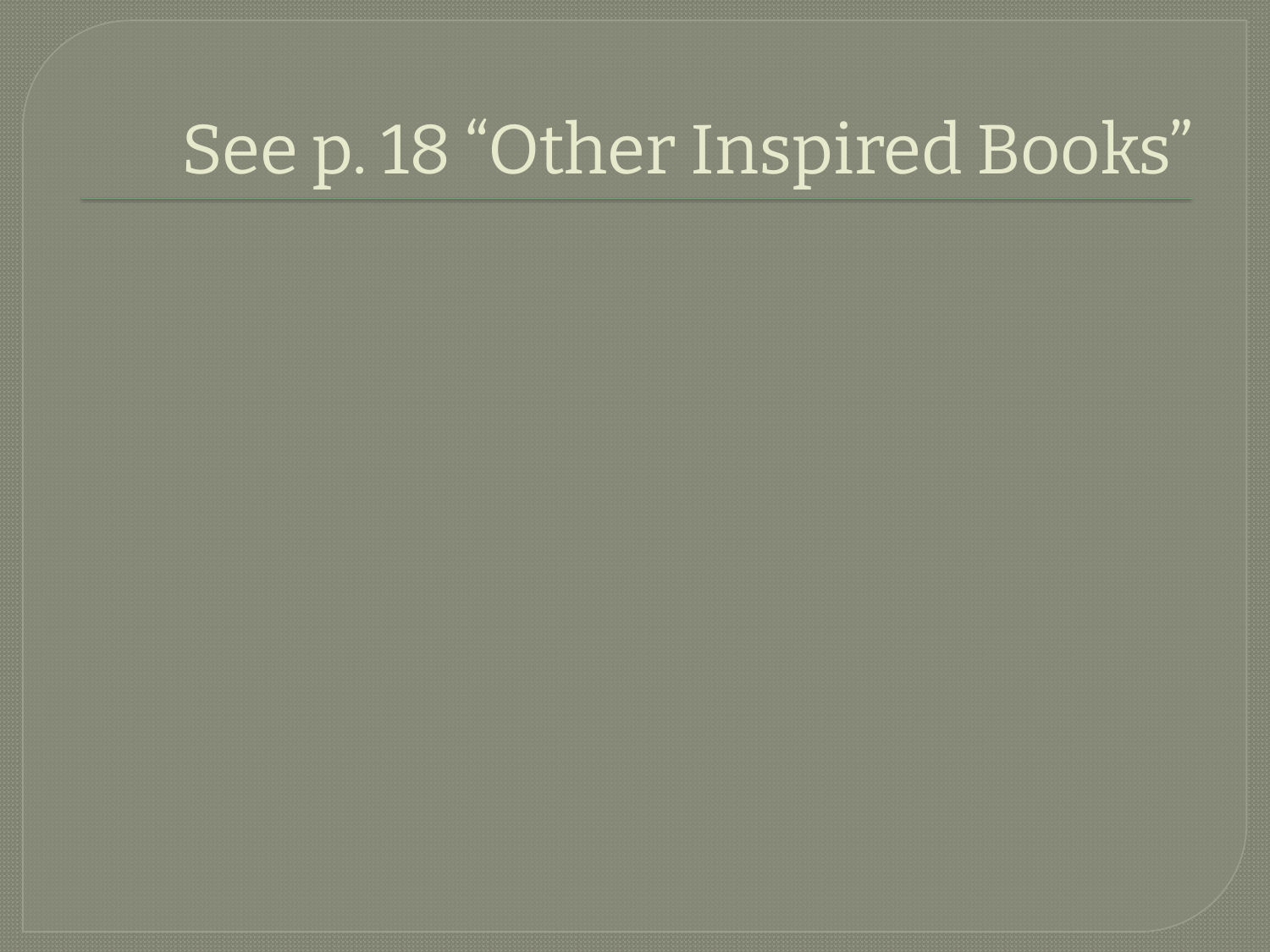

# See p. 18 “Other Inspired Books”